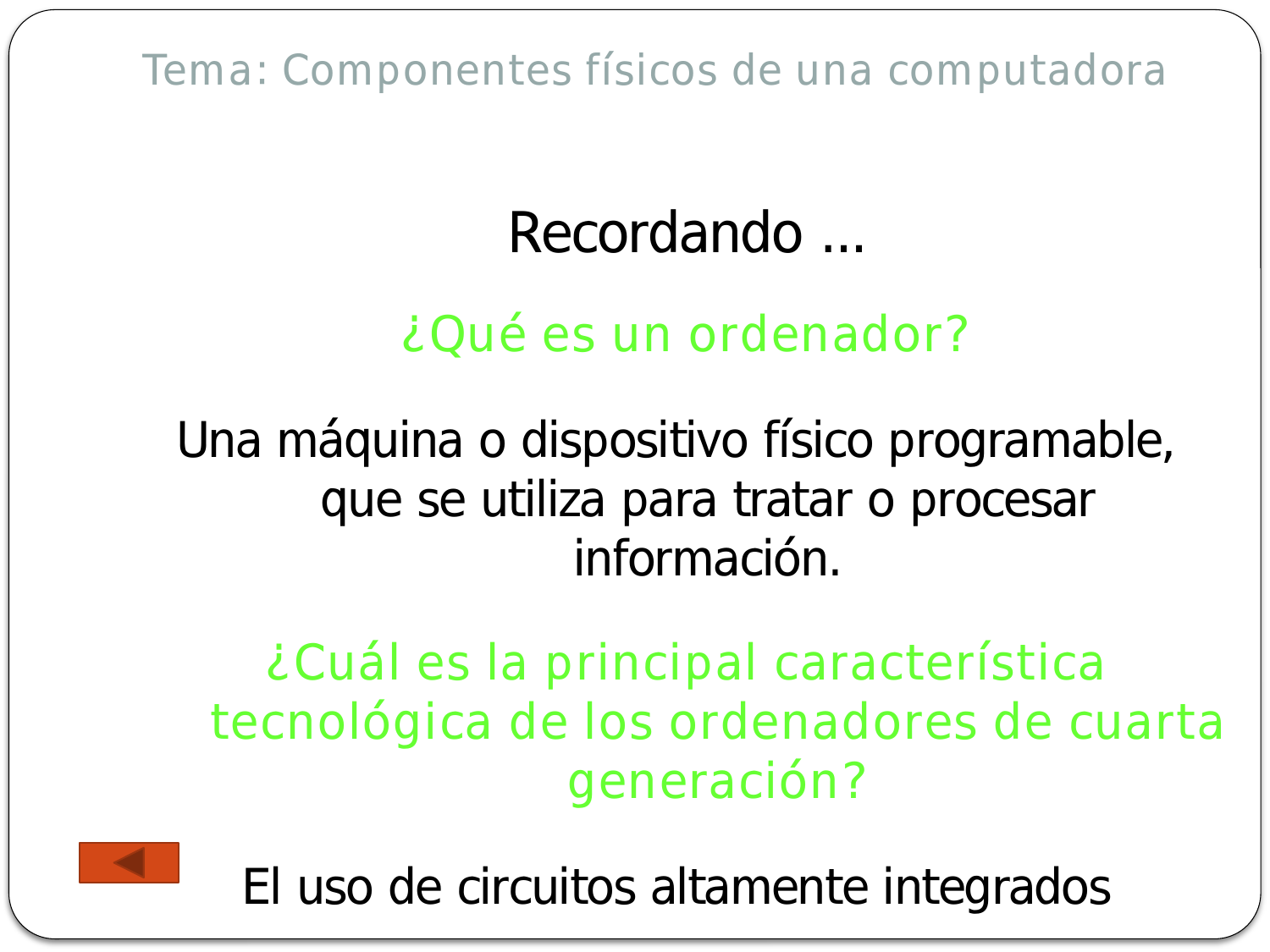

Tema: Componentes físicos de una computadora
Recordando …
¿Qué es un ordenador?
Una máquina o dispositivo físico programable, que se utiliza para tratar o procesar información.
¿Cuál es la principal característica tecnológica de los ordenadores de cuarta generación?

El uso de circuitos altamente integrados